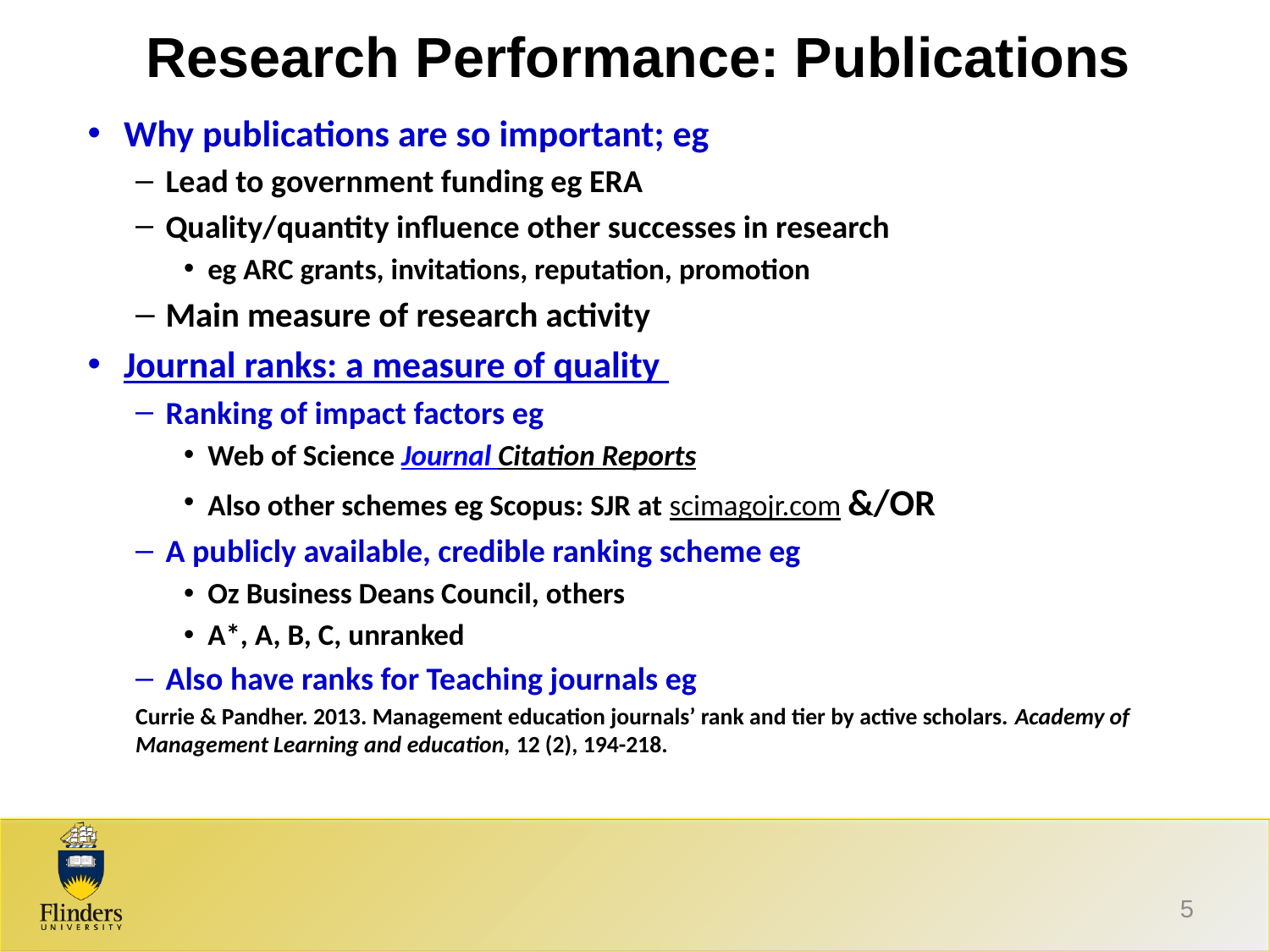

# Research Performance: Publications
Why publications are so important; eg
Lead to government funding eg ERA
Quality/quantity influence other successes in research
eg ARC grants, invitations, reputation, promotion
Main measure of research activity
Journal ranks: a measure of quality
Ranking of impact factors eg
Web of Science Journal Citation Reports
Also other schemes eg Scopus: SJR at scimagojr.com &/OR
A publicly available, credible ranking scheme eg
Oz Business Deans Council, others
A*, A, B, C, unranked
Also have ranks for Teaching journals eg
Currie & Pandher. 2013. Management education journals’ rank and tier by active scholars. Academy of Management Learning and education, 12 (2), 194-218.

5